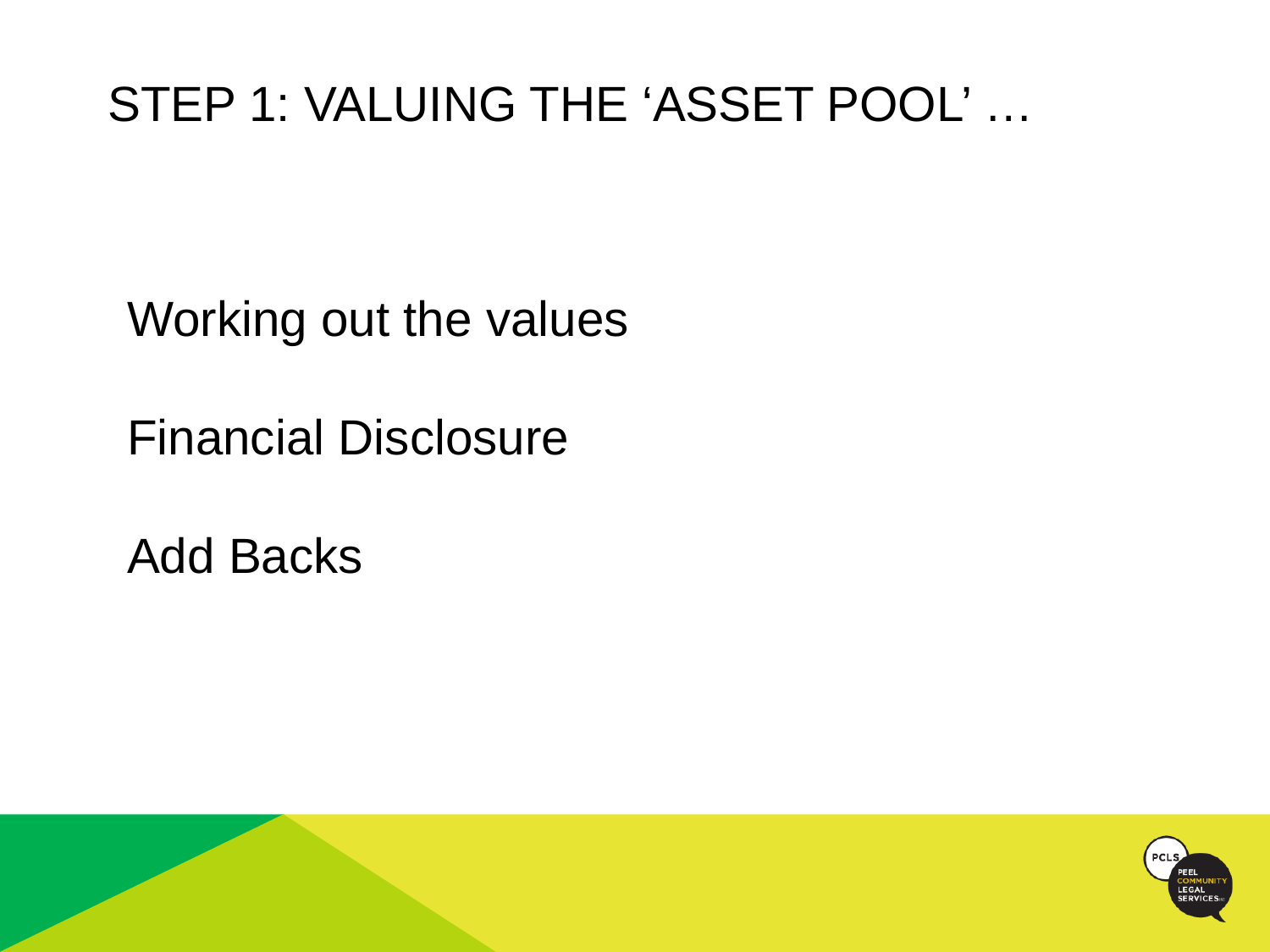

# STEP 1: VALUING THE ‘ASSET POOL’ …
Working out the values

Financial Disclosure

Add Backs